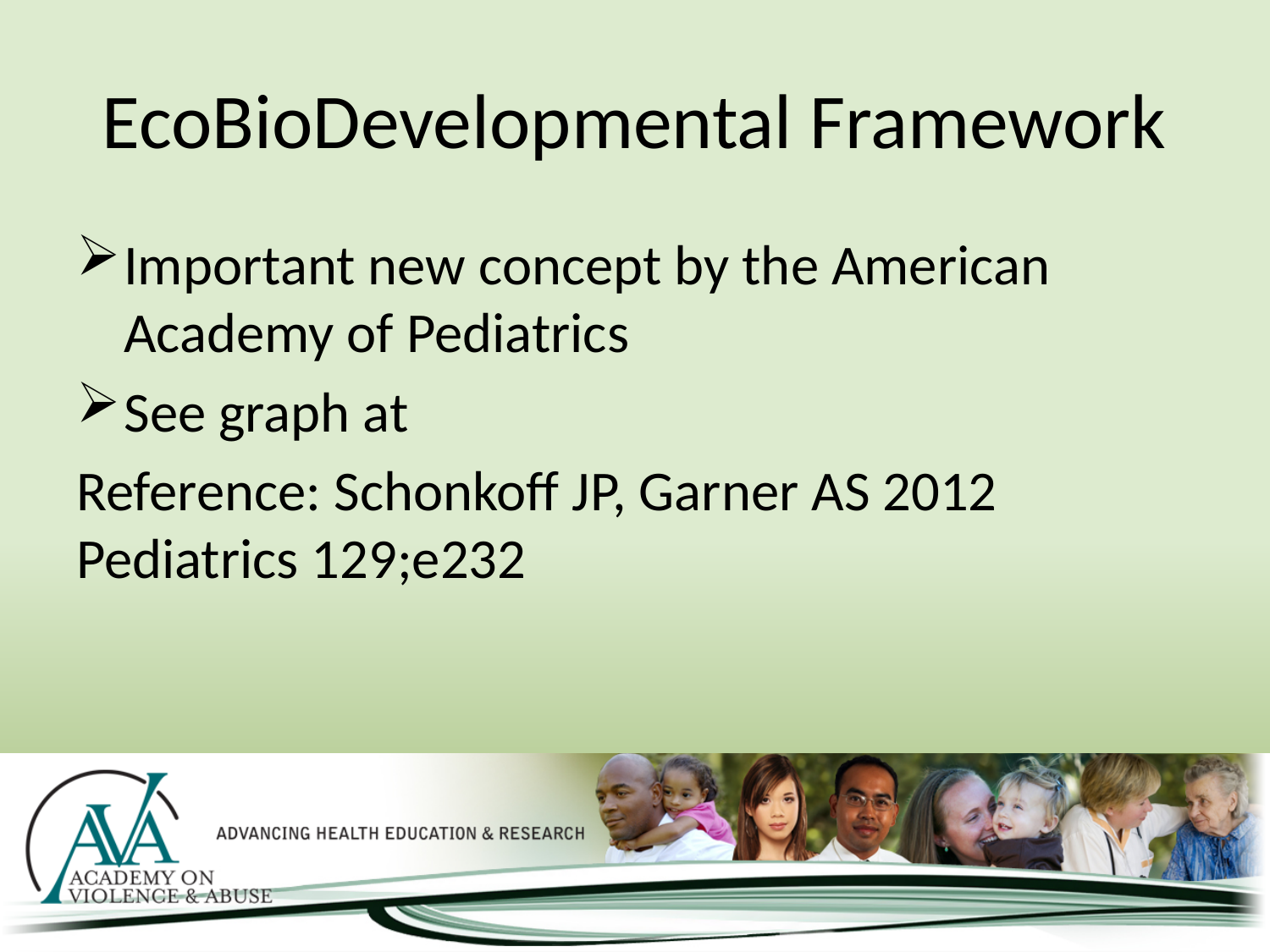

# EcoBioDevelopmental Framework
Important new concept by the American Academy of Pediatrics
See graph at
Reference: Schonkoff JP, Garner AS 2012 Pediatrics 129;e232